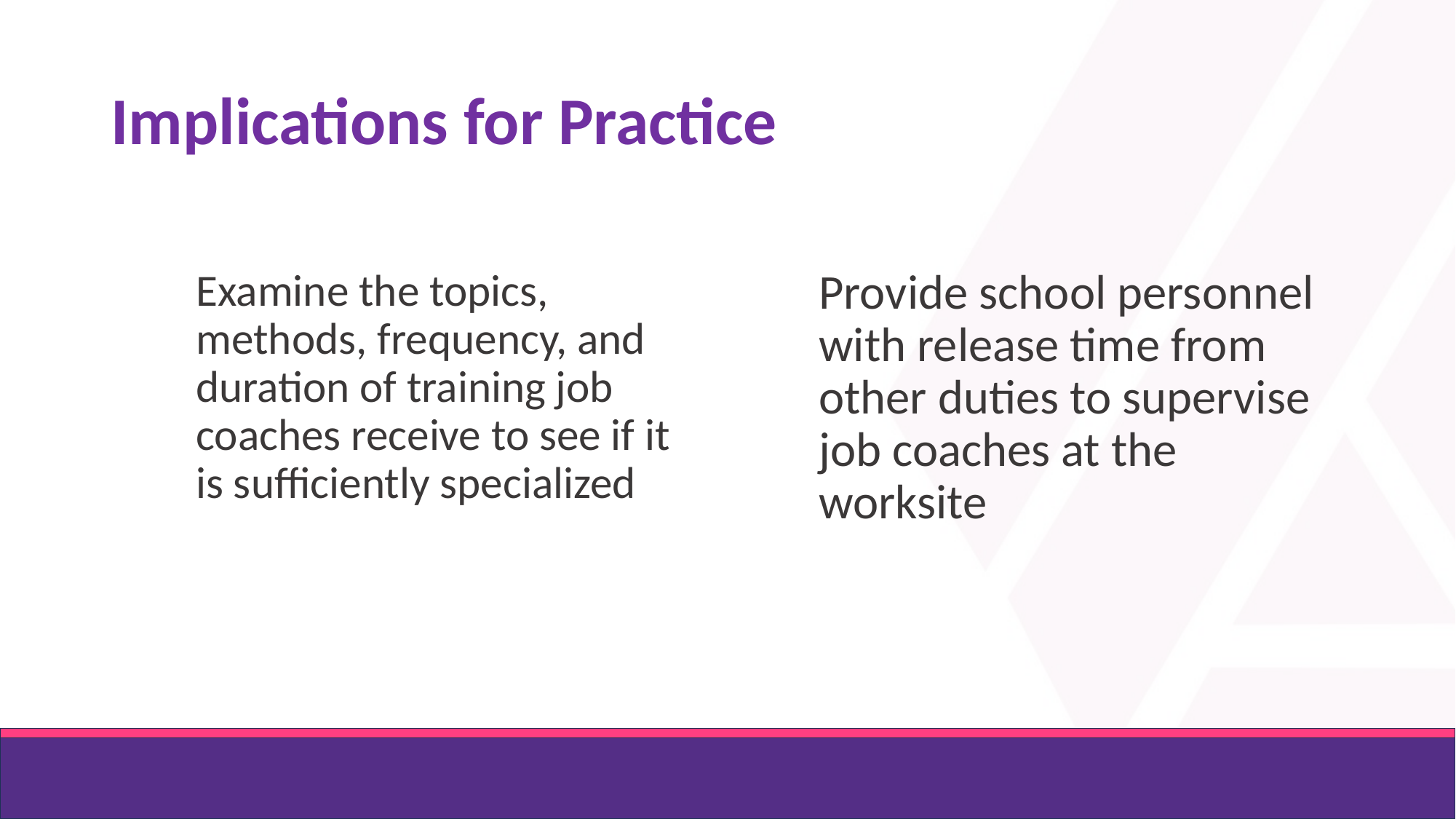

# Implications for Practice
Examine the topics, methods, frequency, and duration of training job coaches receive to see if it is sufficiently specialized
Provide school personnel with release time from other duties to supervise job coaches at the worksite